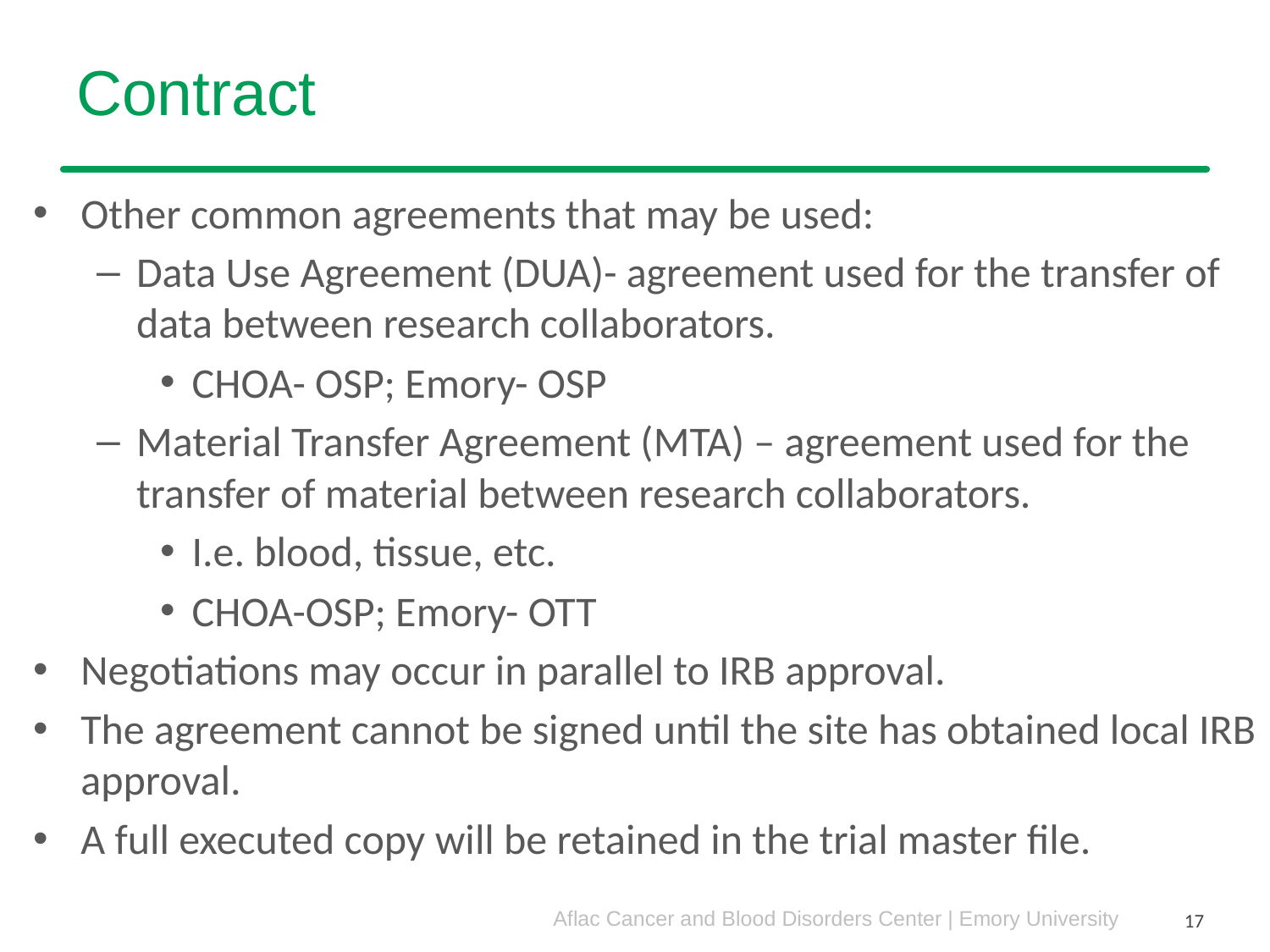

# Contract
Other common agreements that may be used:
Data Use Agreement (DUA)- agreement used for the transfer of data between research collaborators.
CHOA- OSP; Emory- OSP
Material Transfer Agreement (MTA) – agreement used for the transfer of material between research collaborators.
I.e. blood, tissue, etc.
CHOA-OSP; Emory- OTT
Negotiations may occur in parallel to IRB approval.
The agreement cannot be signed until the site has obtained local IRB approval.
A full executed copy will be retained in the trial master file.

17